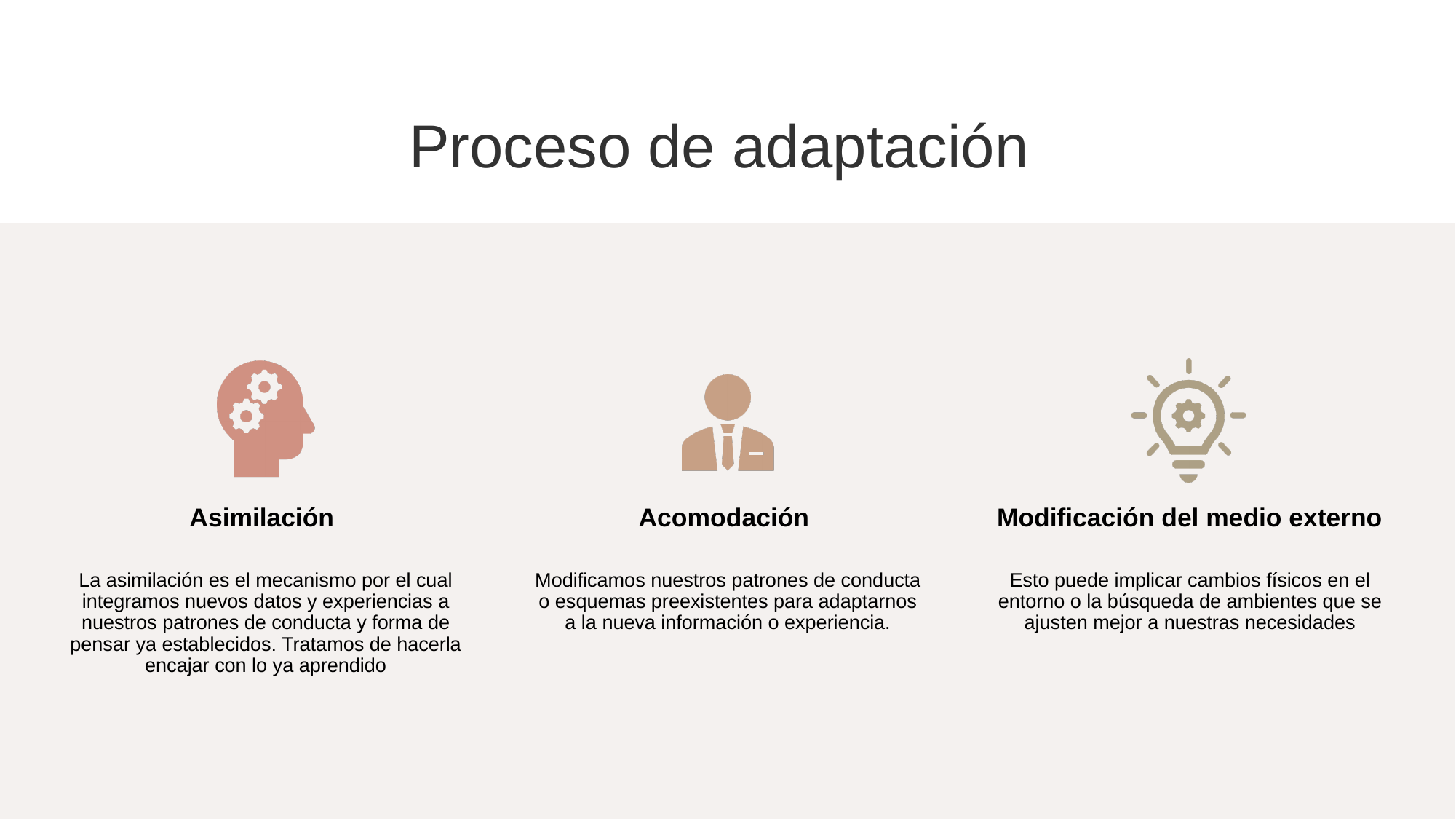

# Proceso de adaptación

Asimilación
La asimilación es el mecanismo por el cual integramos nuevos datos y experiencias a nuestros patrones de conducta y forma de pensar ya establecidos. Tratamos de hacerla encajar con lo ya aprendido
Acomodación
Modificamos nuestros patrones de conducta o esquemas preexistentes para adaptarnos a la nueva información o experiencia.
Modificación del medio externo
Esto puede implicar cambios físicos en el entorno o la búsqueda de ambientes que se ajusten mejor a nuestras necesidades